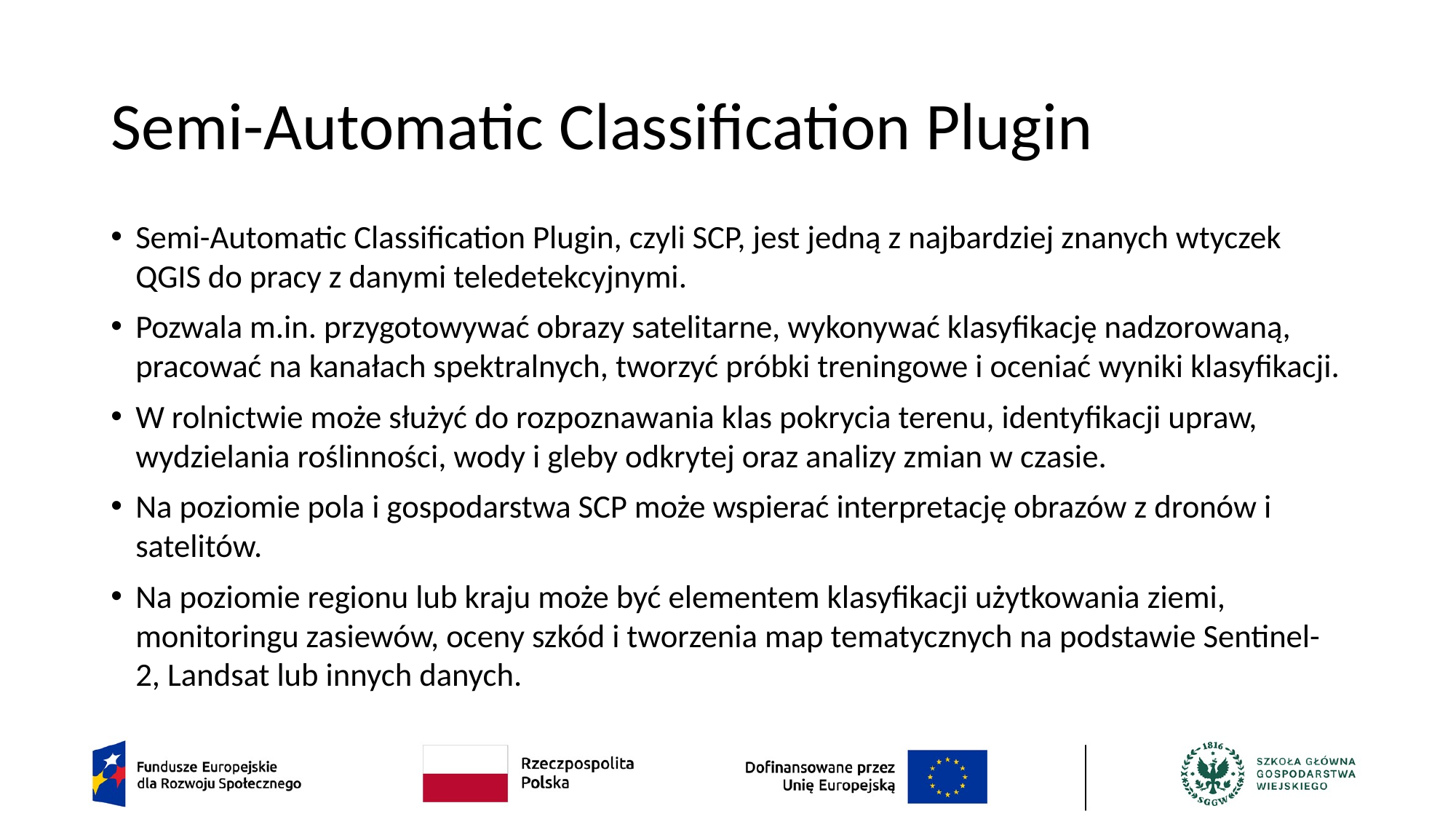

# Semi-Automatic Classification Plugin
Semi-Automatic Classification Plugin, czyli SCP, jest jedną z najbardziej znanych wtyczek QGIS do pracy z danymi teledetekcyjnymi.
Pozwala m.in. przygotowywać obrazy satelitarne, wykonywać klasyfikację nadzorowaną, pracować na kanałach spektralnych, tworzyć próbki treningowe i oceniać wyniki klasyfikacji.
W rolnictwie może służyć do rozpoznawania klas pokrycia terenu, identyfikacji upraw, wydzielania roślinności, wody i gleby odkrytej oraz analizy zmian w czasie.
Na poziomie pola i gospodarstwa SCP może wspierać interpretację obrazów z dronów i satelitów.
Na poziomie regionu lub kraju może być elementem klasyfikacji użytkowania ziemi, monitoringu zasiewów, oceny szkód i tworzenia map tematycznych na podstawie Sentinel-2, Landsat lub innych danych.